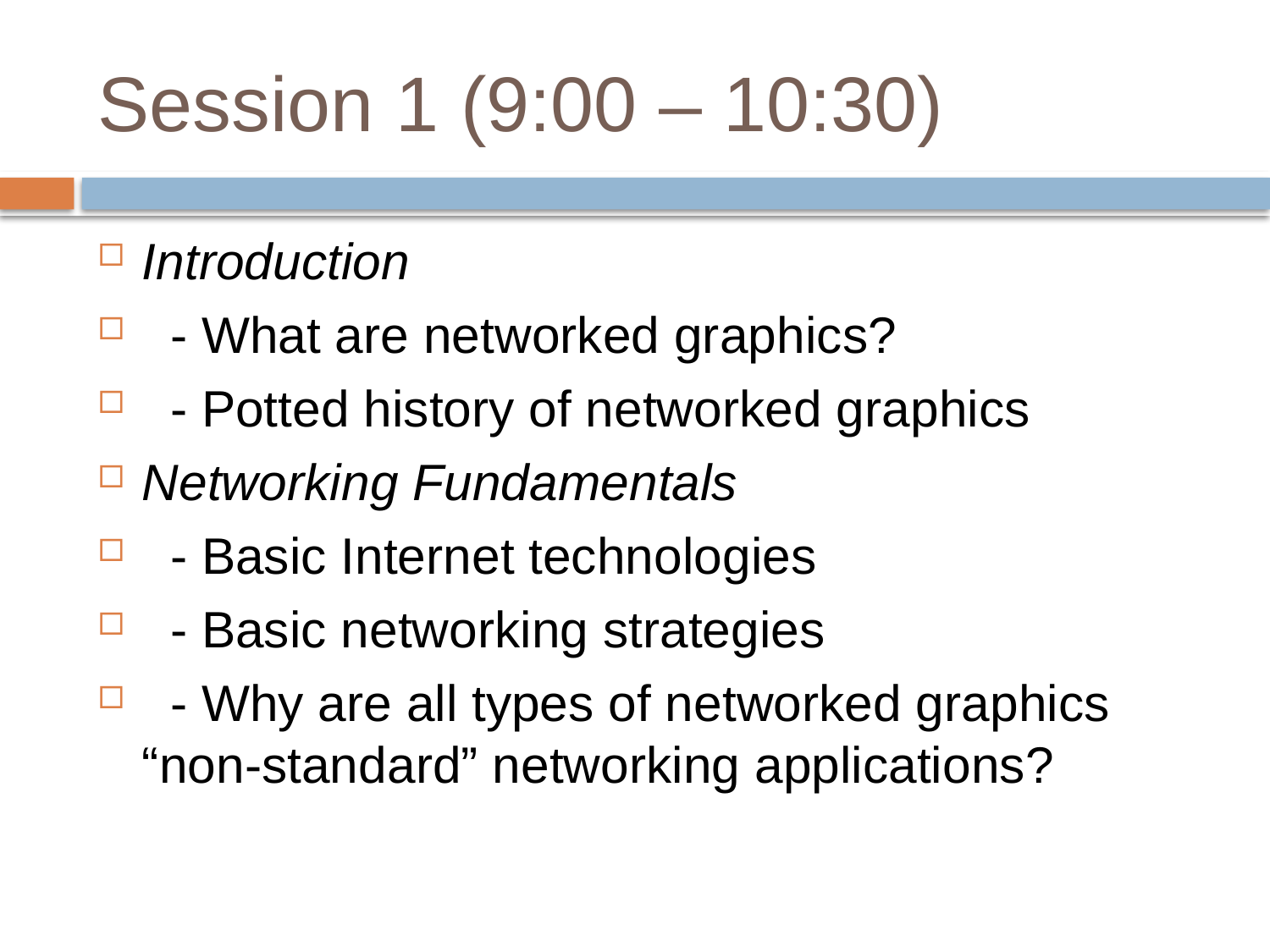

# Session 1 (9:00 – 10:30)
Introduction
  - What are networked graphics?
  - Potted history of networked graphics
Networking Fundamentals
  - Basic Internet technologies
  - Basic networking strategies
  - Why are all types of networked graphics “non-standard” networking applications?